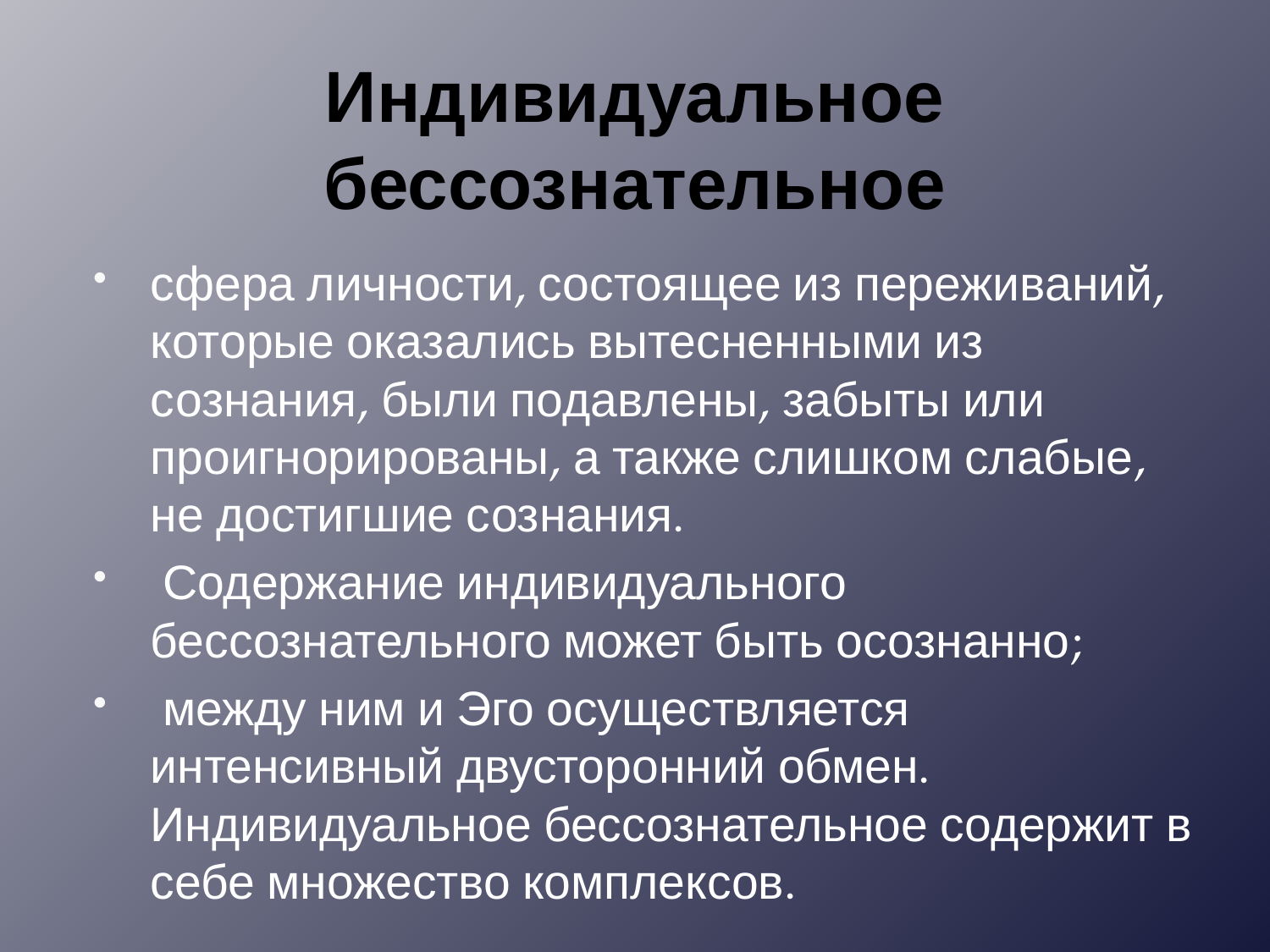

# Индивидуальное бессознательное
сфера личности, состоящее из переживаний, которые оказались вытесненными из сознания, были подавлены, забыты или проигнорированы, а также слишком слабые, не достигшие сознания.
 Содержание индивидуального бессознательного может быть осознанно;
 между ним и Эго осуществляется интенсивный двусторонний обмен. Индивидуальное бессознательное содержит в себе множество комплексов.